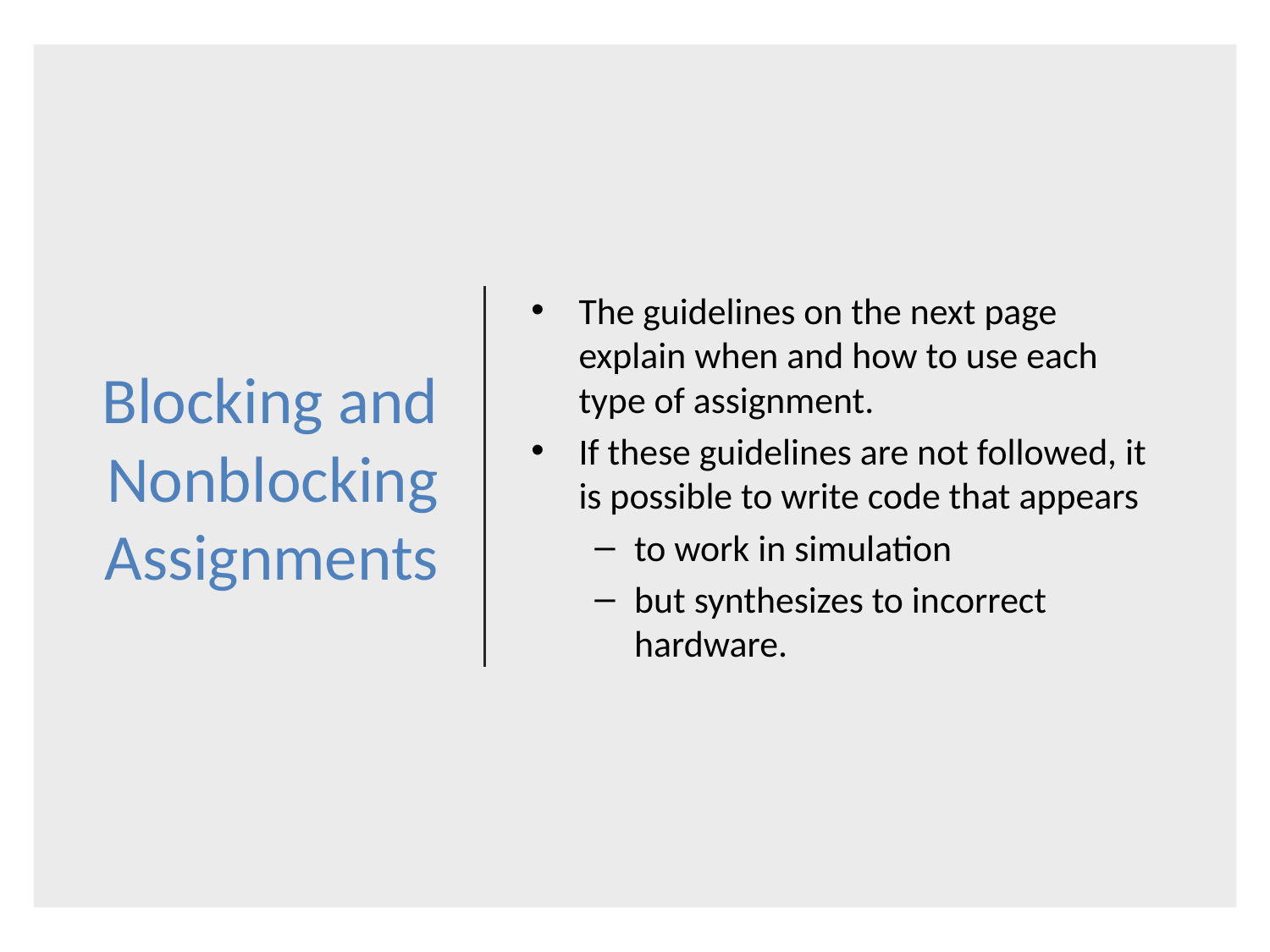

# Blocking and Nonblocking Assignments
The guidelines on the next page  explain when and how to use each type of assignment.
If these guidelines are not followed, it is possible to write code that appears
to work in simulation
but synthesizes to incorrect hardware.